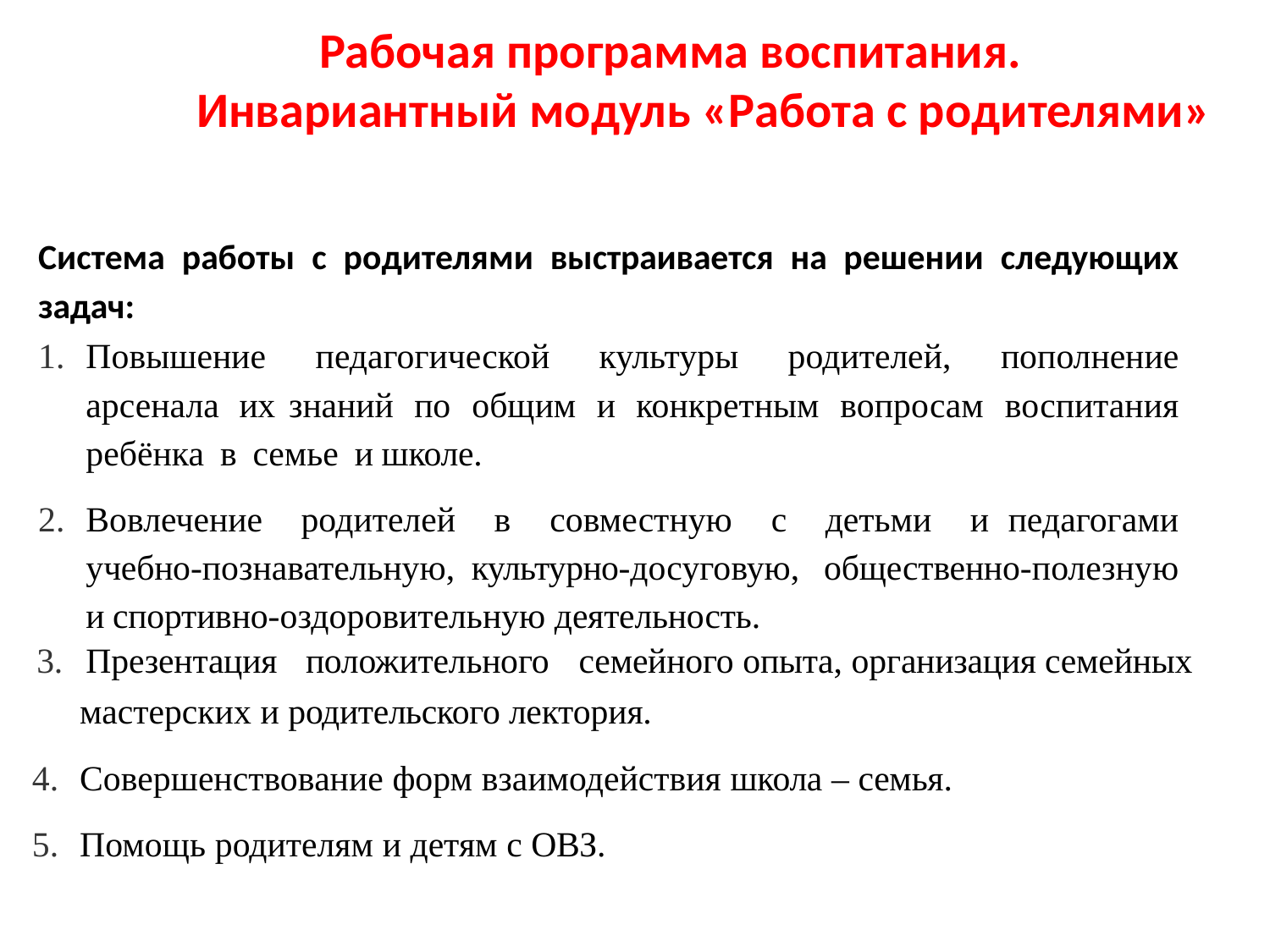

# Рабочая программа воспитания. Инвариантный модуль «Работа с родителями»
Система работы с родителями выстраивается на решении следующих задач:
Повышение педагогической культуры родителей, пополнение арсенала их знаний по общим и конкретным вопросам воспитания ребёнка в семье и школе.
Вовлечение  родителей  в  совместную  с  детьми  и педагогами учебно-познавательную, культурно-досуговую, общественно-полезную и спортивно-оздоровительную деятельность.
3.	Презентация	положительного	семейного опыта, организация семейных
мастерских и родительского лектория.
Совершенствование форм взаимодействия школа – семья.
Помощь родителям и детям с ОВЗ.